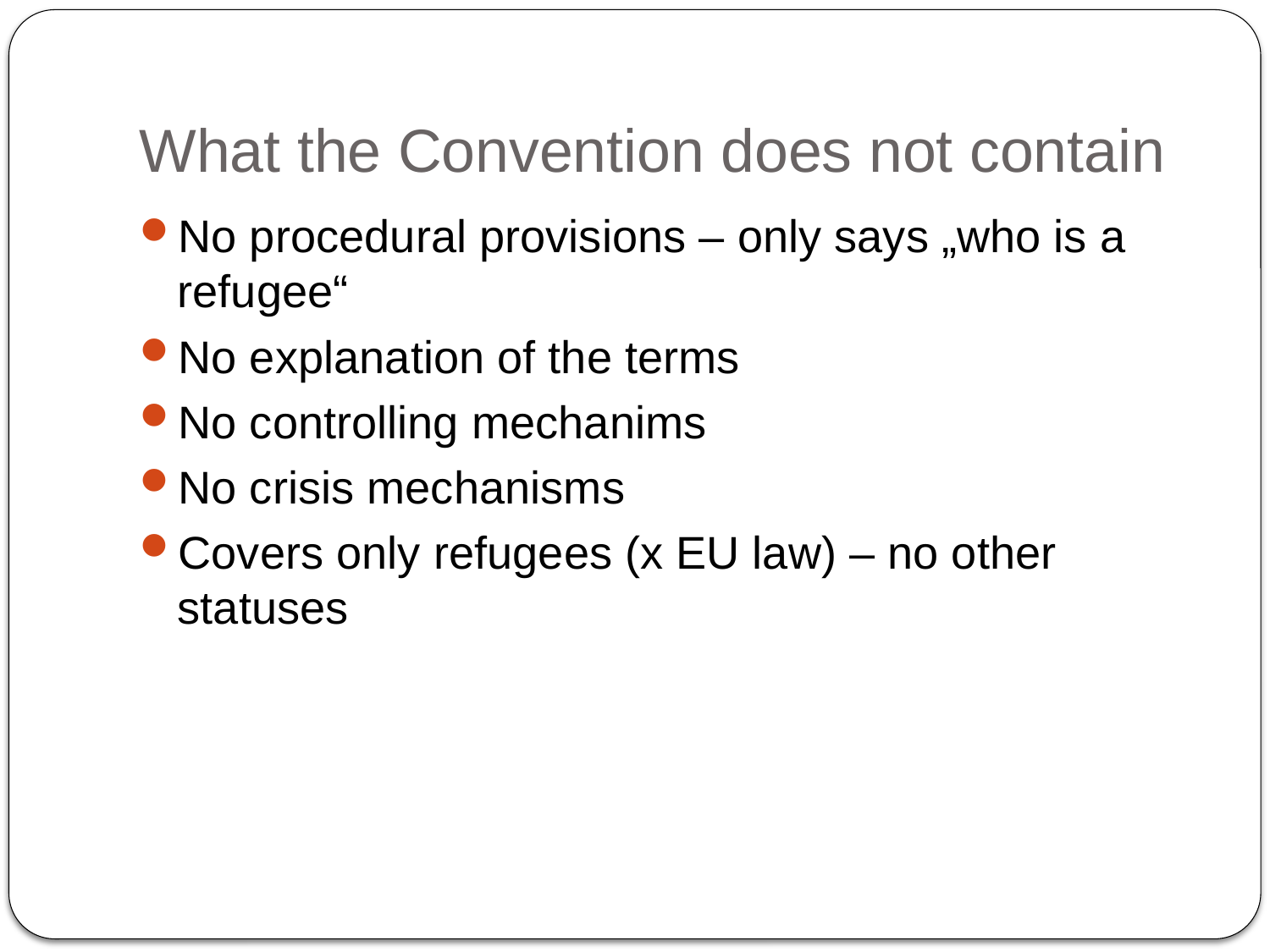

# What the Convention does not contain
No procedural provisions – only says „who is a refugee“
No explanation of the terms
No controlling mechanims
No crisis mechanisms
Covers only refugees (x EU law) – no other statuses